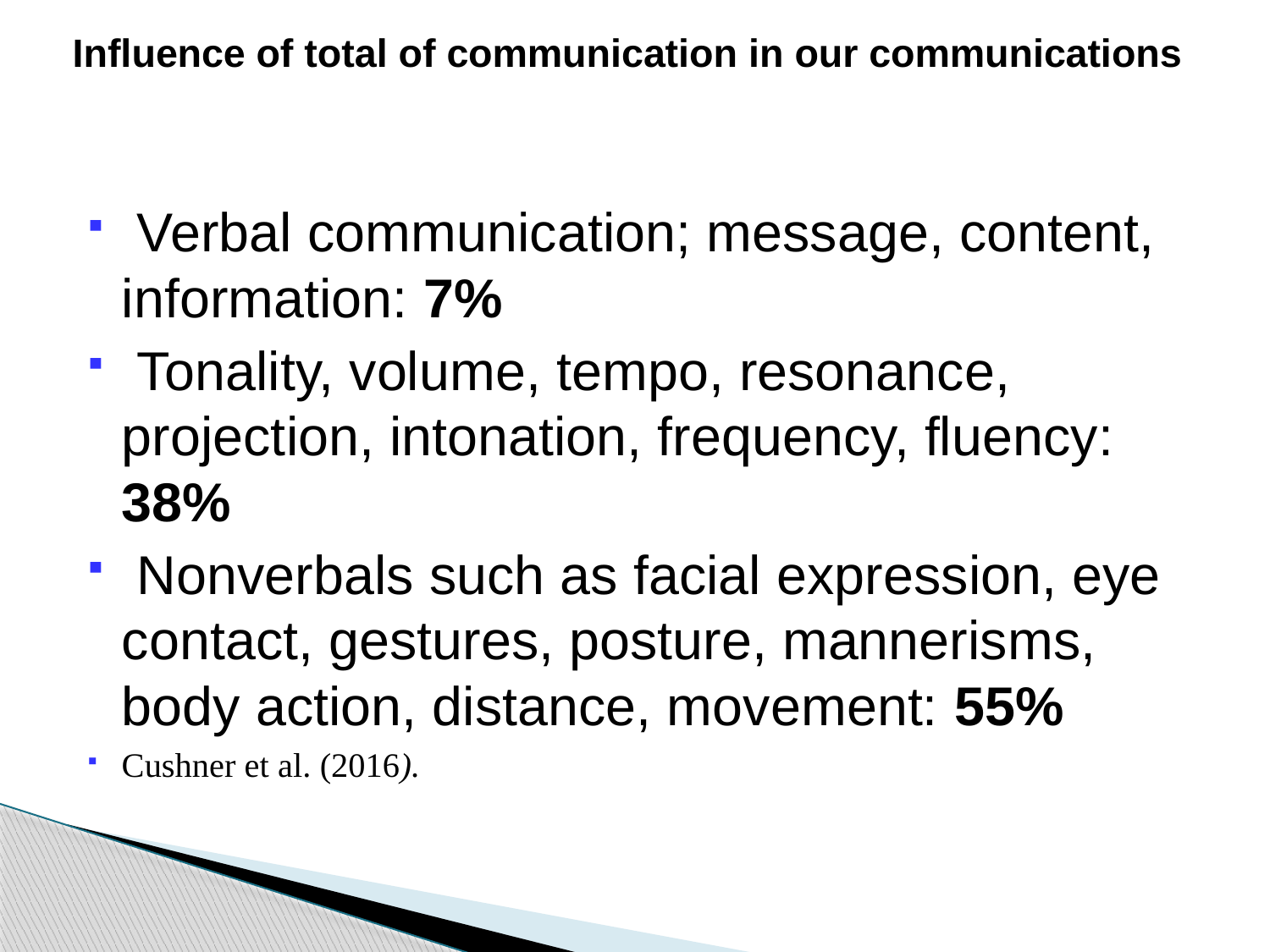

# Influence of total of communication in our communications
 Verbal communication; message, content, information: 7%
 Tonality, volume, tempo, resonance, projection, intonation, frequency, fluency: 38%
 Nonverbals such as facial expression, eye contact, gestures, posture, mannerisms, body action, distance, movement: 55%
Cushner et al. (2016).